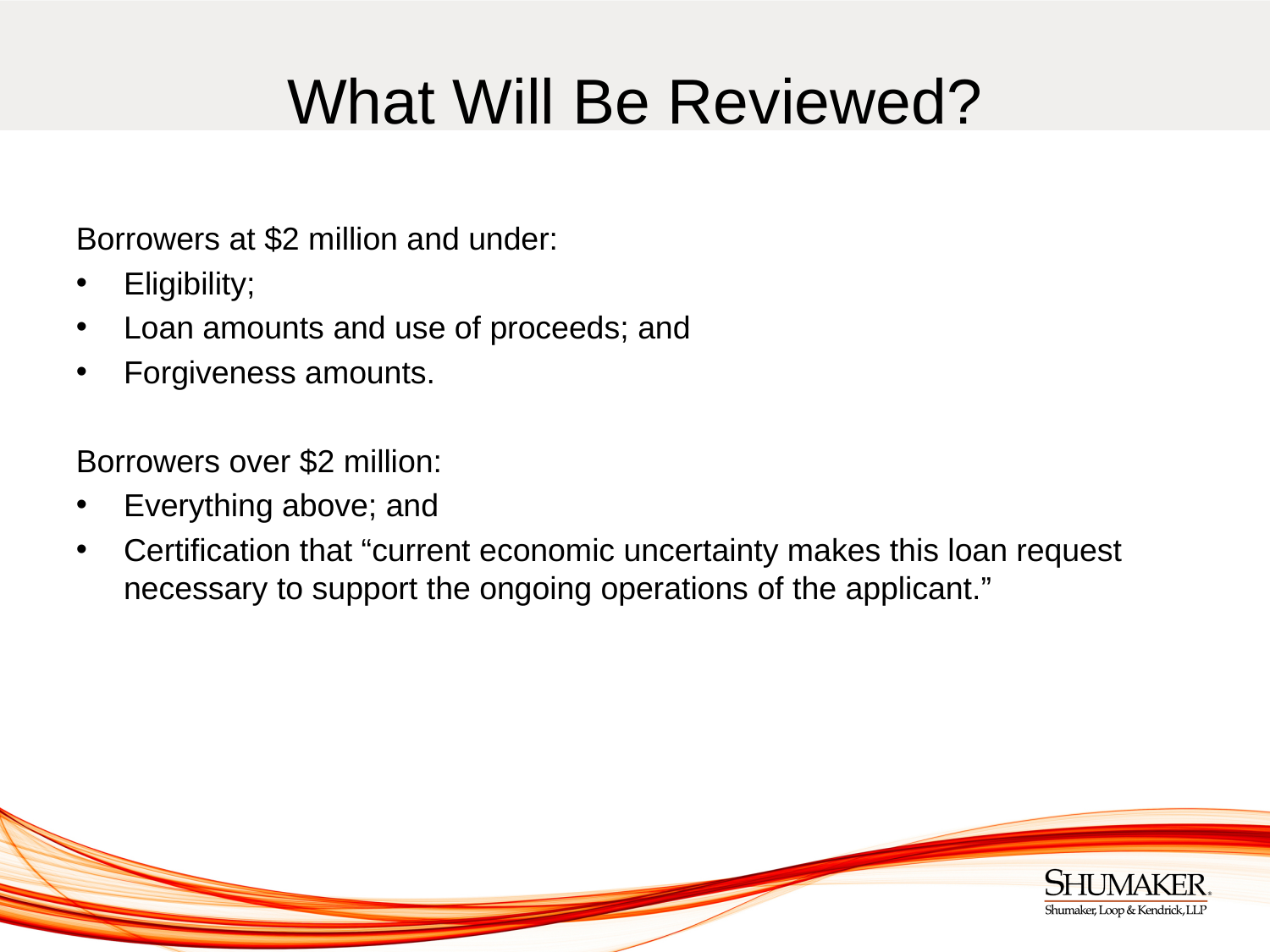

# What Will Be Reviewed?
Borrowers at $2 million and under:
Eligibility;
Loan amounts and use of proceeds; and
Forgiveness amounts.

Borrowers over $2 million:
Everything above; and
Certification that “current economic uncertainty makes this loan request necessary to support the ongoing operations of the applicant.”